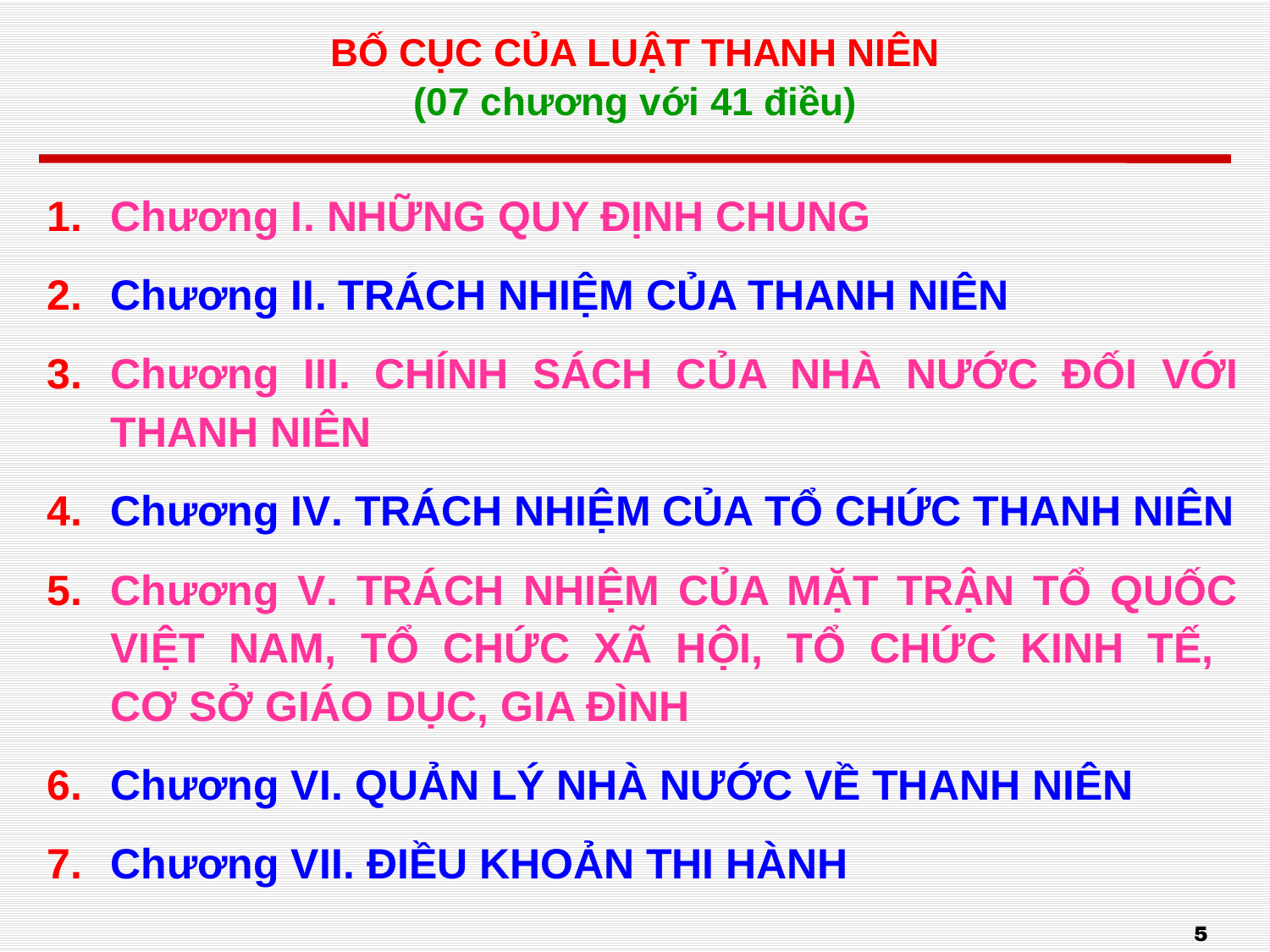

# BỐ CỤC CỦA LUẬT THANH NIÊN (07 chương với 41 điều)
Chương I. NHỮNG QUY ĐỊNH CHUNG
Chương II. TRÁCH NHIỆM CỦA THANH NIÊN
Chương III. CHÍNH SÁCH CỦA NHÀ NƯỚC ĐỐI VỚI THANH NIÊN
Chương IV. TRÁCH NHIỆM CỦA TỔ CHỨC THANH NIÊN
Chương V. TRÁCH NHIỆM CỦA MẶT TRẬN TỔ QUỐC VIỆT NAM, TỔ CHỨC XÃ HỘI, TỔ CHỨC KINH TẾ,
CƠ SỞ GIÁO DỤC, GIA ĐÌNH
Chương VI. QUẢN LÝ NHÀ NƯỚC VỀ THANH NIÊN
Chương VII. ĐIỀU KHOẢN THI HÀNH